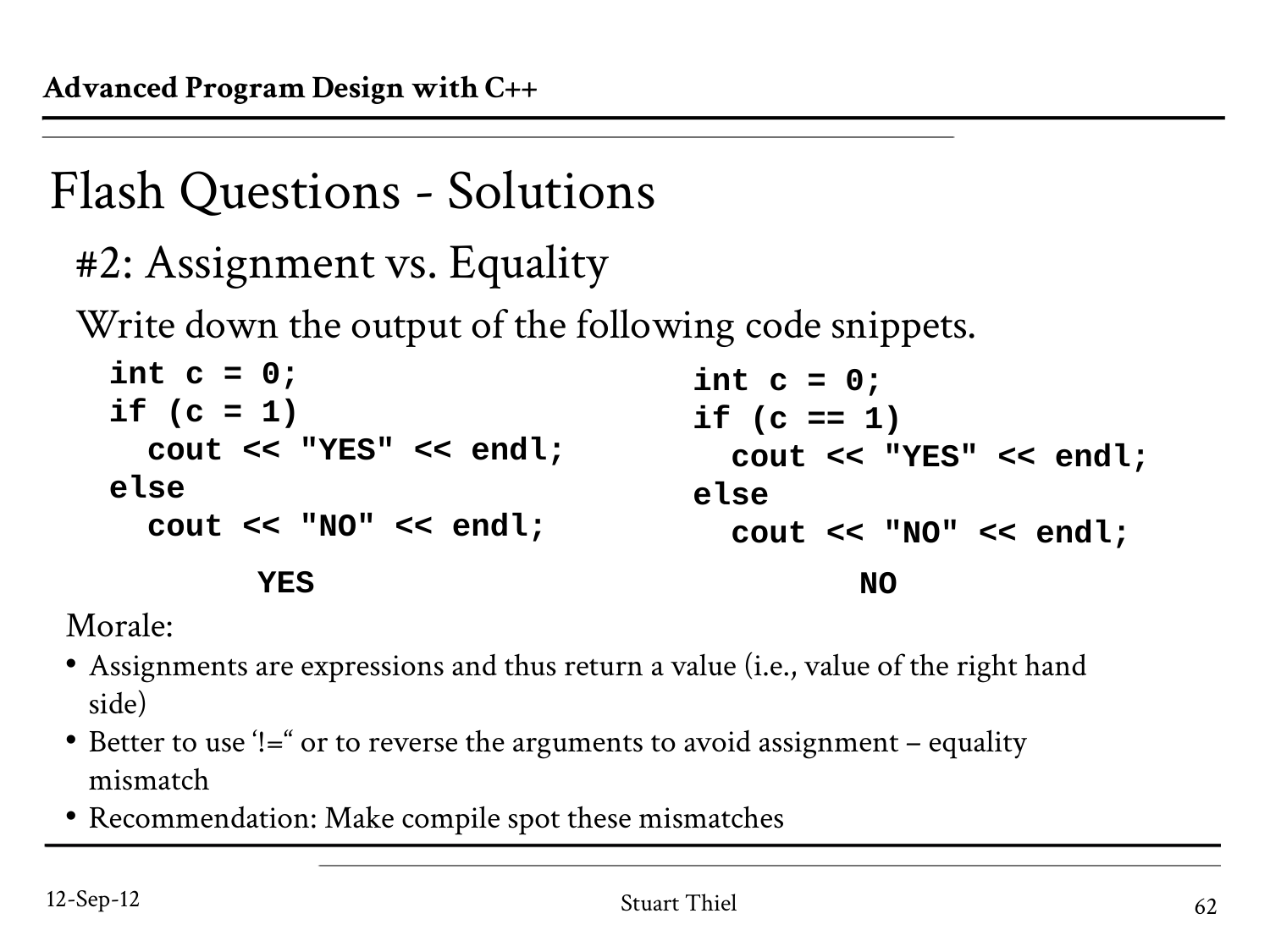

# Flash Questions - Solutions
#2: Assignment vs. Equality
Write down the output of the following code snippets.

int c = 0;
if (c = 1)
  cout << "YES" << endl;
else
  cout << "NO" << endl;
int c = 0;
if (c == 1)
  cout << "YES" << endl;
else
  cout << "NO" << endl;
YES
NO
Morale:
Assignments are expressions and thus return a value (i.e., value of the right hand side)
Better to use ‘!=“ or to reverse the arguments to avoid assignment – equality mismatch
Recommendation: Make compile spot these mismatches